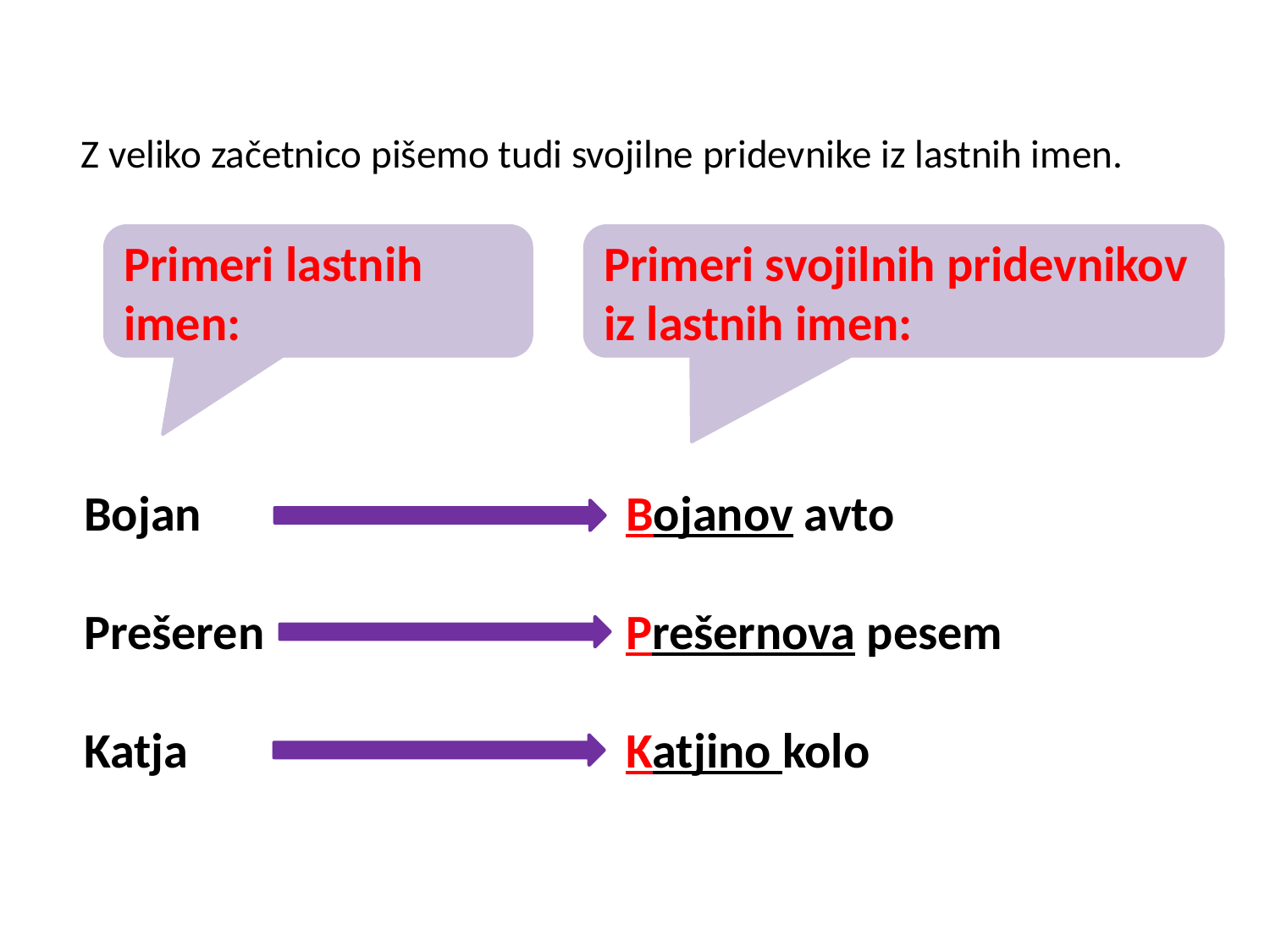

# Z veliko začetnico pišemo tudi svojilne pridevnike iz lastnih imen.
Primeri lastnih imen:
Primeri svojilnih pridevnikov iz lastnih imen:

Bojanov avto

Prešernova pesem

Katjino kolo

Bojan

Prešeren

Katja